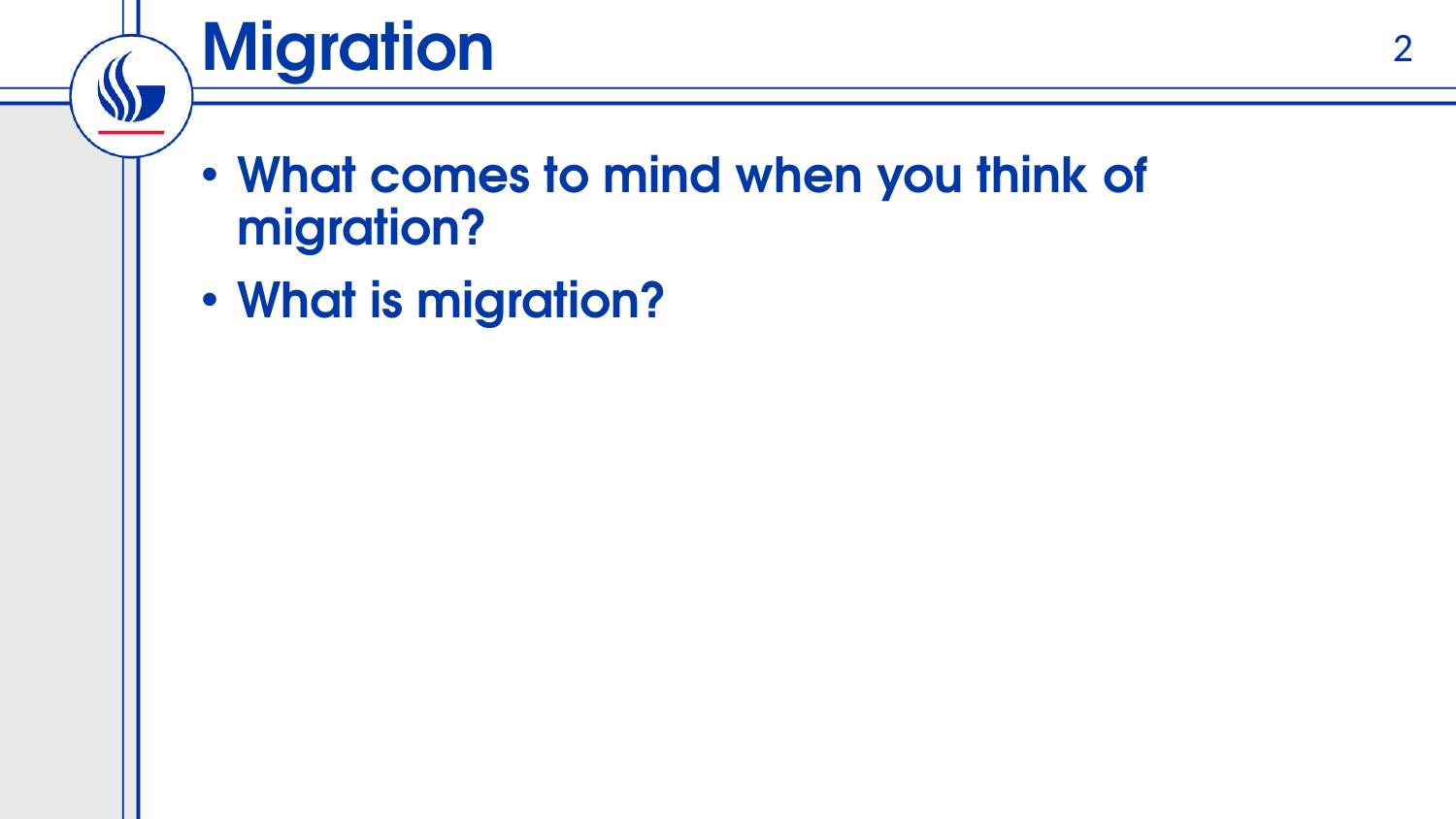

2
# Migration
What comes to mind when you think of migration?
What is migration?